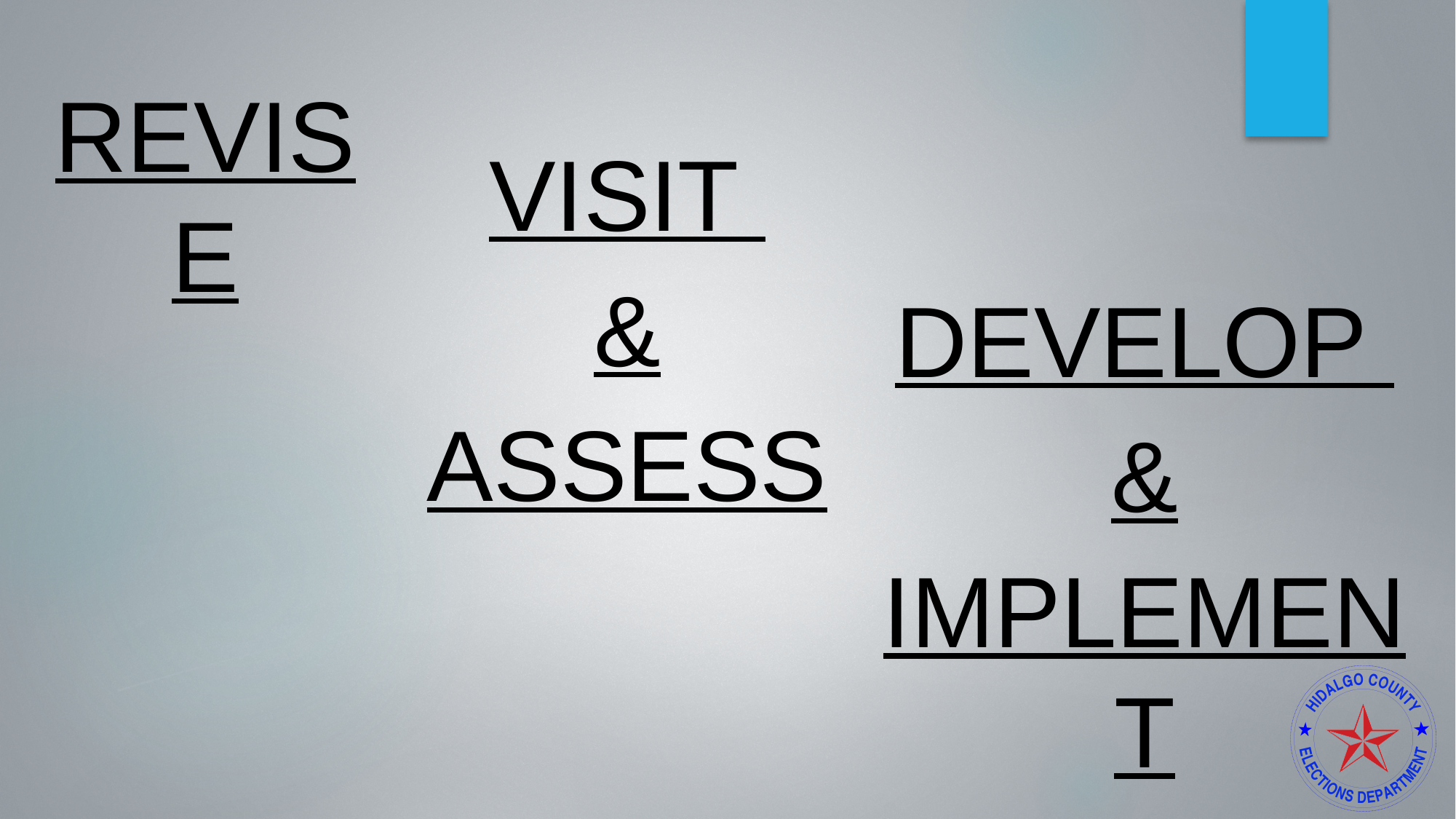

revise
Visit
&
Assess
develop
&
implement